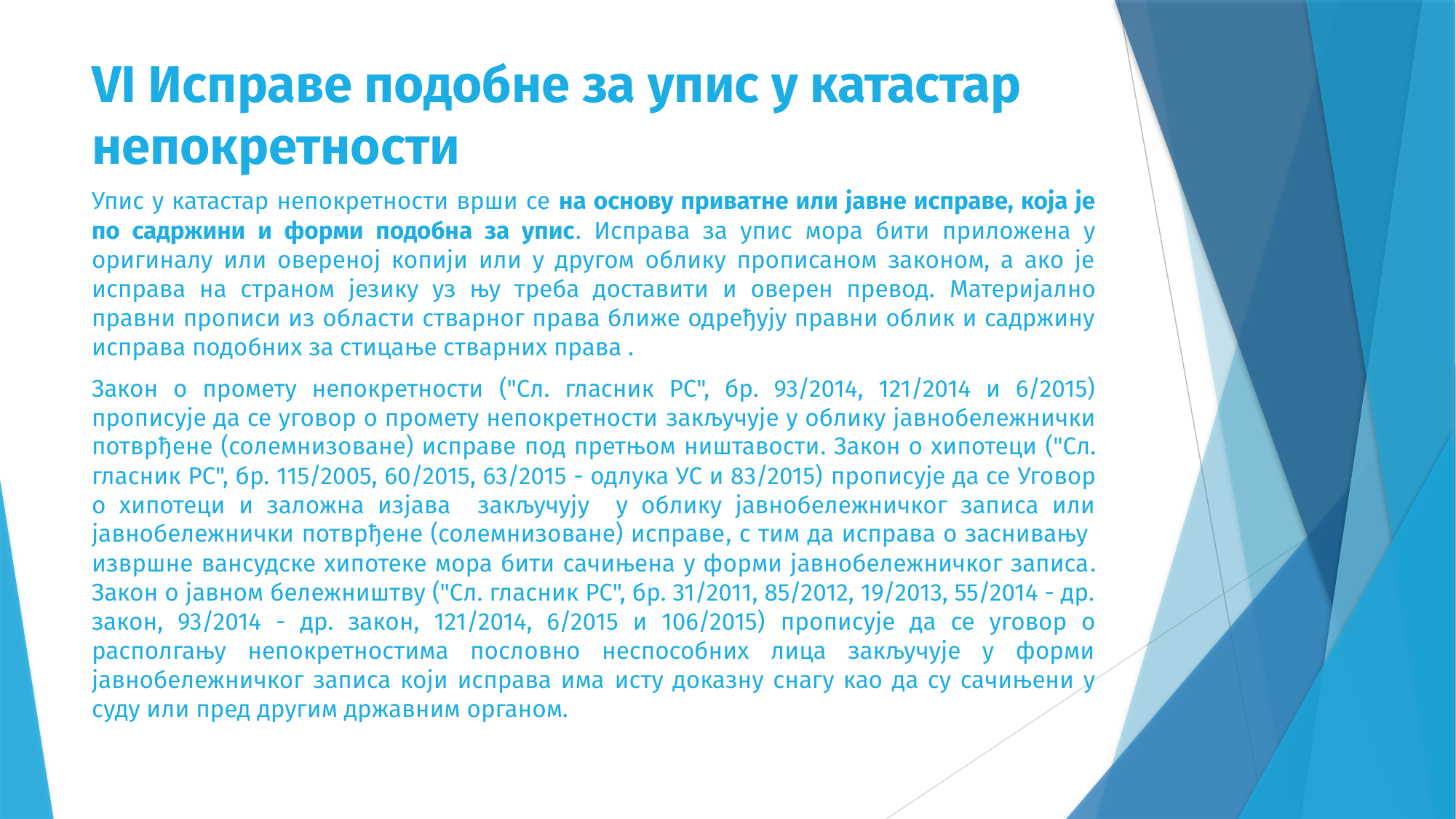

# VI Исправе подобне за упис у катастар непокретности
Упис у катастар непокретности врши се на основу приватне или јавне исправе, која је по садржини и форми подобна за упис. Исправа за упис мора бити приложена у оригиналу или овереној копији или у другом облику прописаном законом, а ако је исправа на страном језику уз њу треба доставити и оверен превод. Материјално правни прописи из области стварног права ближе одређују правни облик и садржину исправа подобних за стицање стварних права .
Закон о промету непокретности ("Сл. гласник РС", бр. 93/2014, 121/2014 и 6/2015) прописује да се уговор о промету непокретности закључује у облику јавнобележнички потврђене (солемнизоване) исправе под претњом ништавости. Закон о хипотеци ("Сл. гласник РС", бр. 115/2005, 60/2015, 63/2015 - одлука УС и 83/2015) прописује да се Уговор о хипотеци и заложна изјава  закључују  у облику јавнобележничког записа или јавнобележнички потврђене (солемнизоване) исправе, с тим да исправа о заснивању  извршне вансудске хипотеке мора бити сачињена у форми јавнобележничког записа. Закон о јавном бележништву ("Сл. гласник РС", бр. 31/2011, 85/2012, 19/2013, 55/2014 - др. закон, 93/2014 - др. закон, 121/2014, 6/2015 и 106/2015) прописује да се уговор о располгању непокретностима пословно неспособних лица закључује у форми јавнобележничког записа који исправа има исту доказну снагу као да су сачињени у суду или пред другим државним органом.